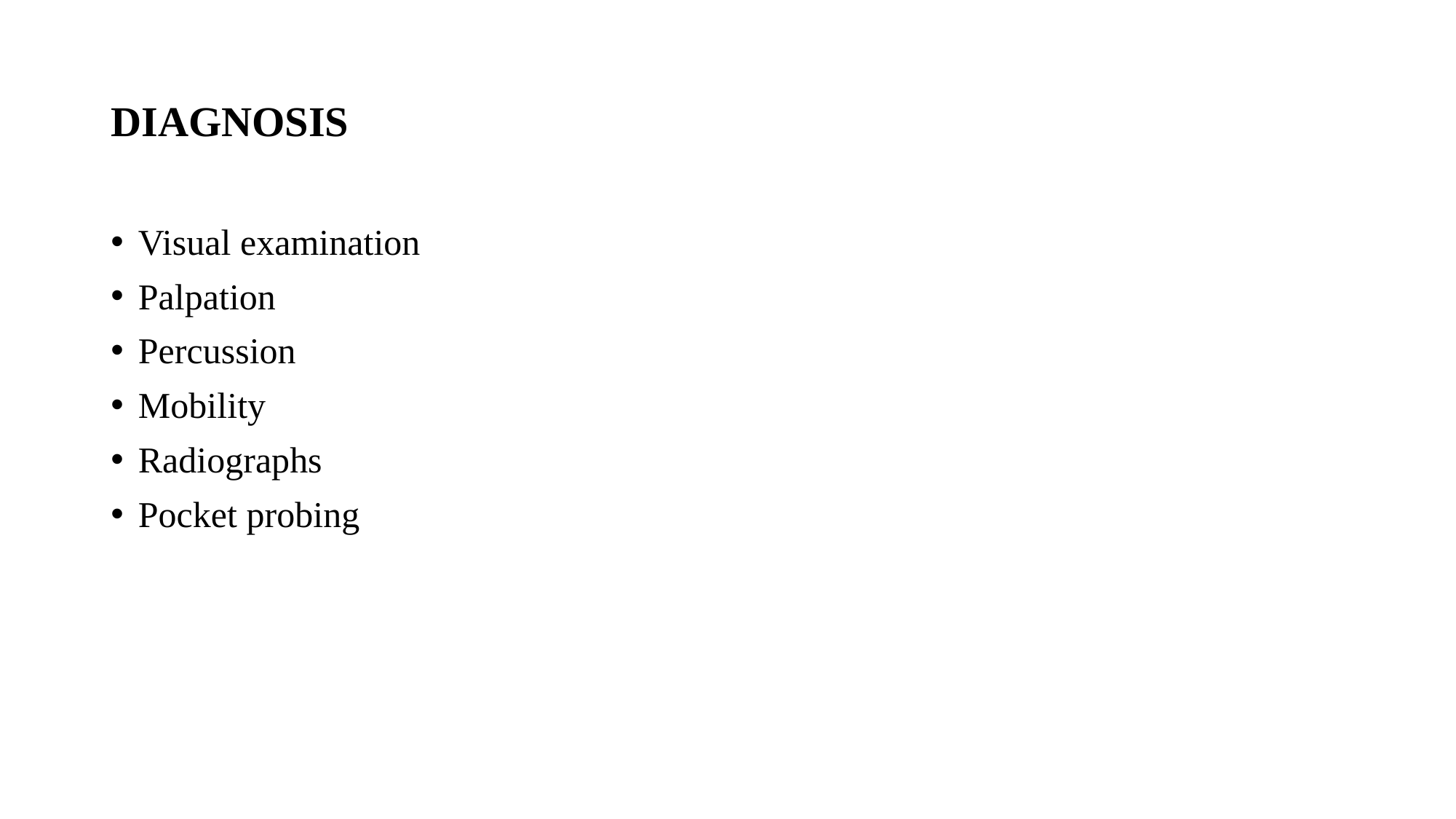

# DIAGNOSIS
Visual examination
Palpation
Percussion
Mobility
Radiographs
Pocket probing